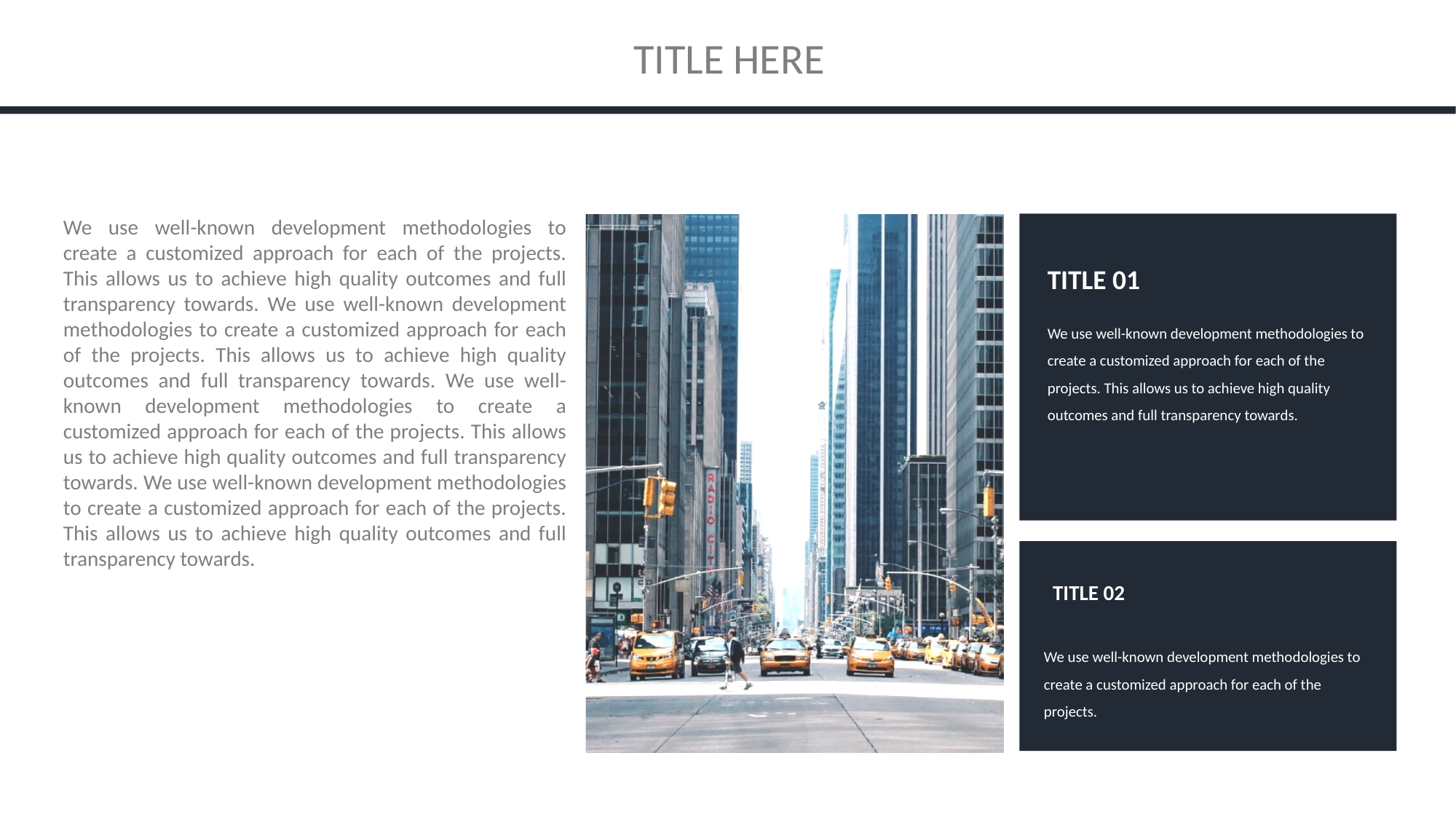

TITLE HERE

We use well-known development methodologies to create a customized approach for each of the projects. This allows us to achieve high quality outcomes and full transparency towards. We use well-known development methodologies to create a customized approach for each of the projects. This allows us to achieve high quality outcomes and full transparency towards. We use well-known development methodologies to create a customized approach for each of the projects. This allows us to achieve high quality outcomes and full transparency towards. We use well-known development methodologies to create a customized approach for each of the projects. This allows us to achieve high quality outcomes and full transparency towards.

TITLE 01
We use well-known development methodologies to create a customized approach for each of the projects. This allows us to achieve high quality outcomes and full transparency towards.

TITLE 02
We use well-known development methodologies to create a customized approach for each of the projects.